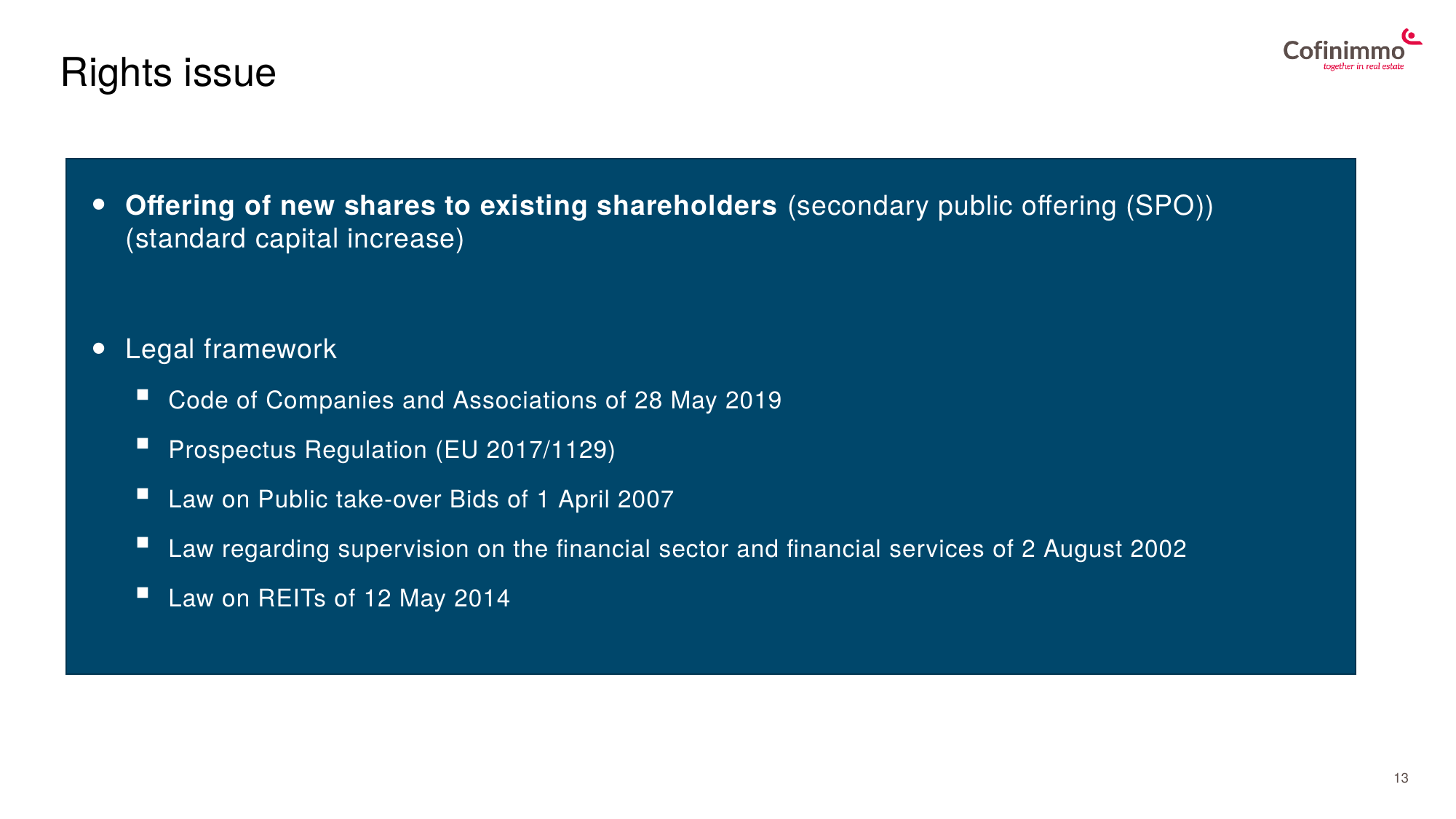

Rights issue

Offering of new shares to existing shareholders (secondary public offering (SPO))       (standard capital increase)

Legal framework
Code of Companies and Associations of 28 May 2019
Prospectus Regulation (EU 2017/1129)
Law on Public take-over Bids of 1 April 2007
Law regarding supervision on the financial sector and financial services of 2 August 2002
Law on REITs of 12 May 2014